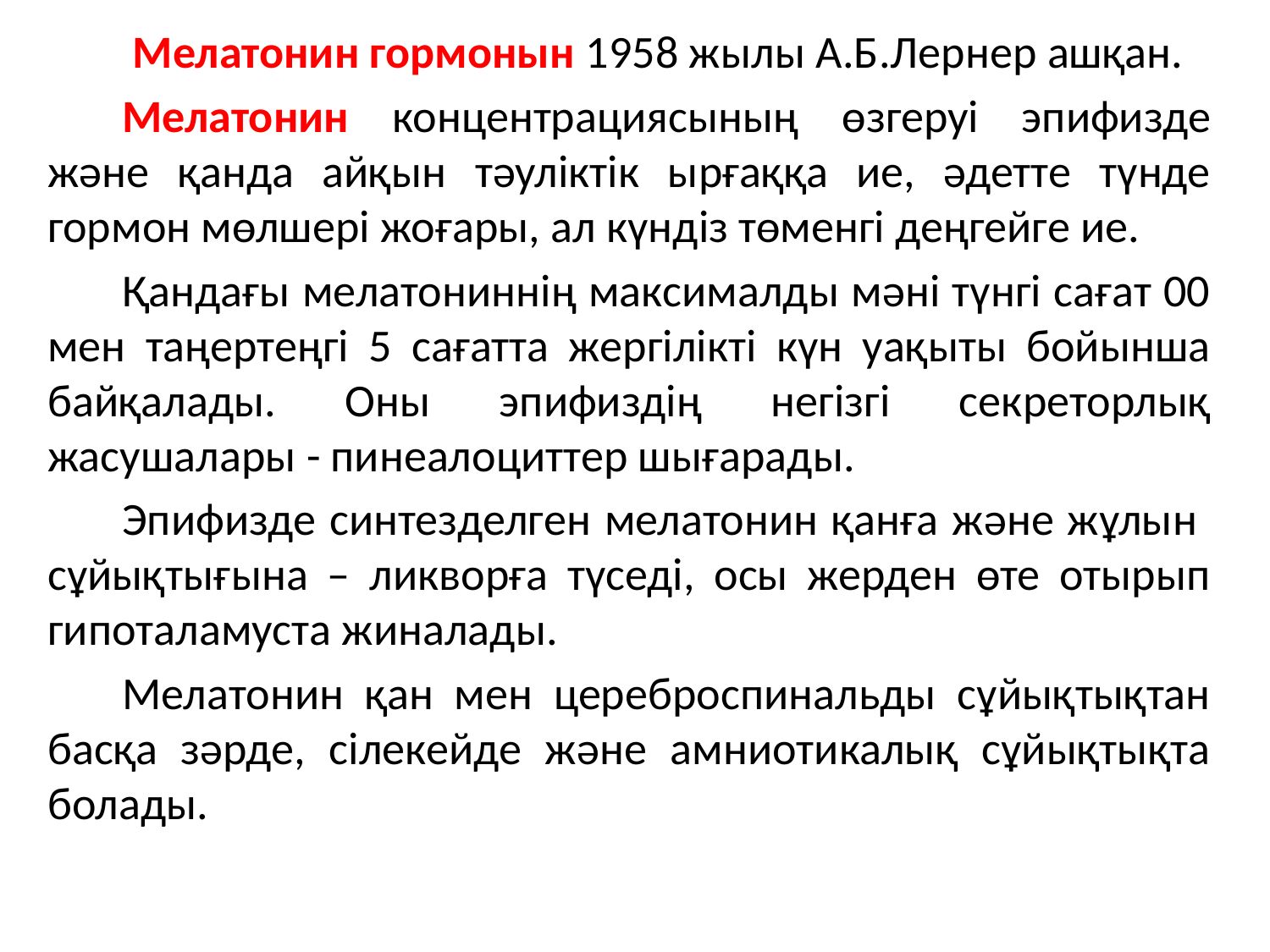

Мелатонин гормонын 1958 жылы А.Б.Лернер ашқан.
Мелатонин концентрациясының өзгеруі эпифизде және қанда айқын тәуліктік ырғаққа ие, әдетте түнде гормон мөлшері жоғары, ал күндіз төменгі деңгейге ие.
Қандағы мелатониннің максималды мәні түнгі сағат 00 мен таңертеңгі 5 сағатта жергілікті күн уақыты бойынша байқалады. Оны эпифиздің негізгі секреторлық жасушалары - пинеалоциттер шығарады.
Эпифизде синтезделген мелатонин қанға және жұлын  сұйықтығына – ликворға түседі, осы жерден өте отырып гипоталамуста жиналады.
Мелатонин қан мен цереброспинальды сұйықтықтан басқа зәрде, сілекейде және амниотикалық сұйықтықта болады.